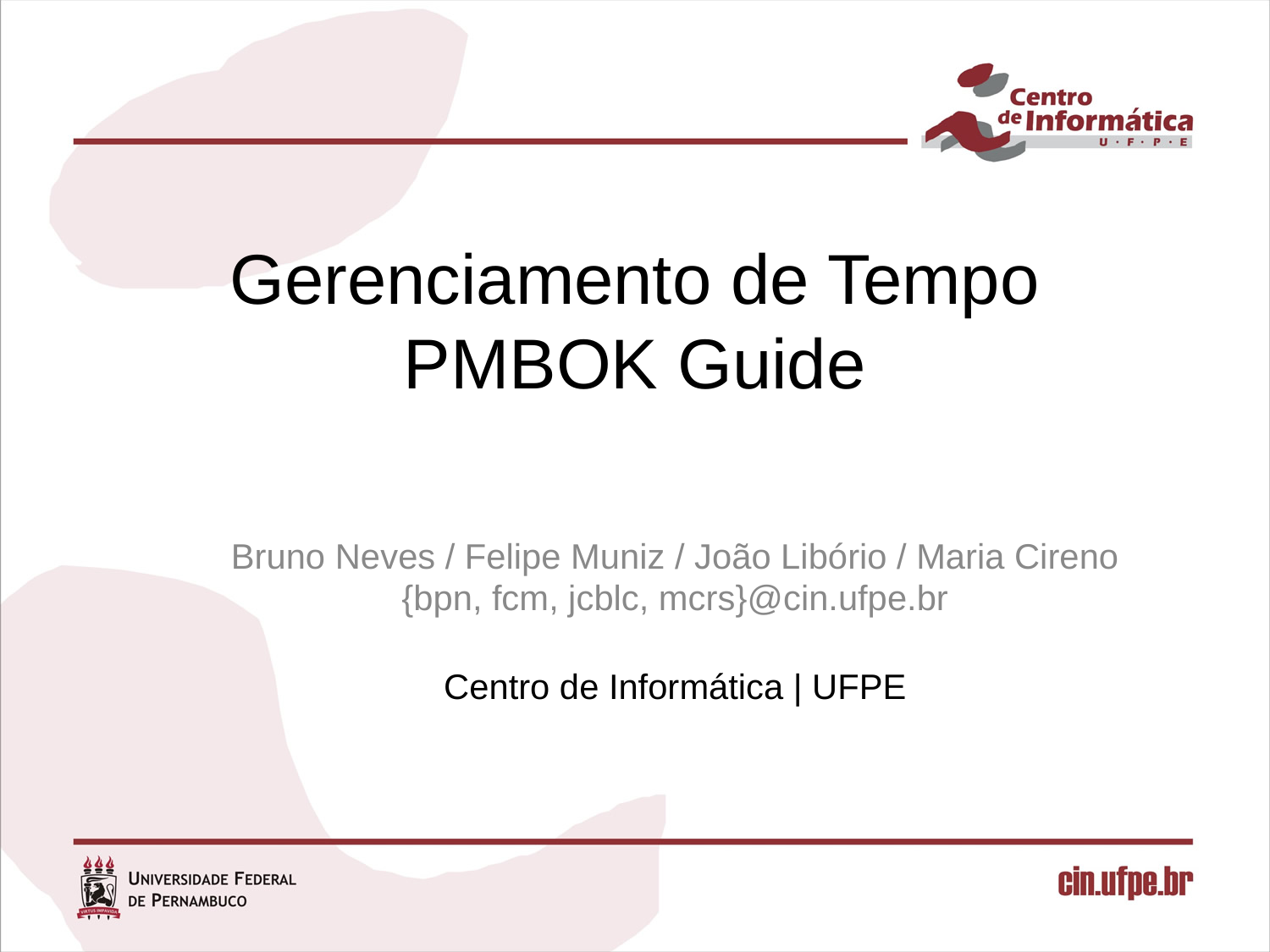

# Gerenciamento de Tempo PMBOK Guide
Bruno Neves / Felipe Muniz / João Libório / Maria Cireno
{bpn, fcm, jcblc, mcrs}@cin.ufpe.br

Centro de Informática | UFPE